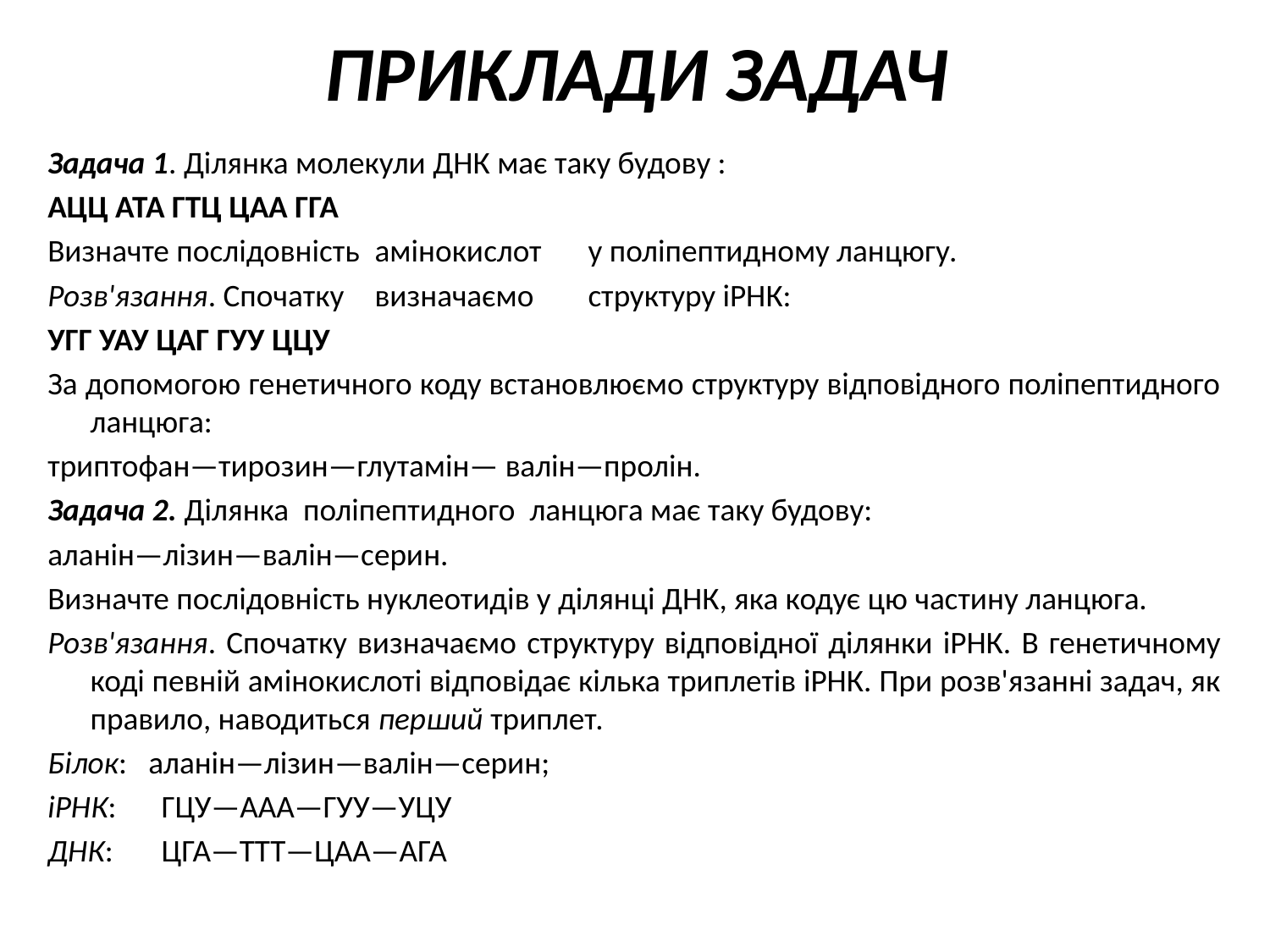

# ПРИКЛАДИ ЗАДАЧ
Задача 1. Ділянка молекули ДНК має таку будову :
АЦЦ АТА ГТЦ ЦАА ГГА
Визначте послідовність	амінокислот	у поліпептидному ланцюгу.
Розв'язання. Спочатку	визначаємо	структуру іРНК:
УГГ УАУ ЦАГ ГУУ ЦЦУ
За допомогою генетичного коду встановлюємо структуру відповідного поліпептидного ланцюга:
триптофан—тирозин—глутамін— валін—пролін.
Задача 2. Ділянка  поліпептидного  ланцюга має таку будову:
аланін—лізин—валін—серин.
Визначте послідовність нуклеотидів у ділянці ДНК, яка кодує цю частину ланцюга.
Розв'язання. Спочатку визначаємо структуру відповідної ділянки іРНК. В генетичному коді певній амінокислоті відповідає кілька триплетів іРНК. При розв'язанні задач, як правило, наводиться перший триплет.
Білок:   аланін—лізин—валін—серин;
іРНК:	ГЦУ—ААА—ГУУ—УЦУ
ДНК:	ЦГА—ТТТ—ЦАА—АГА